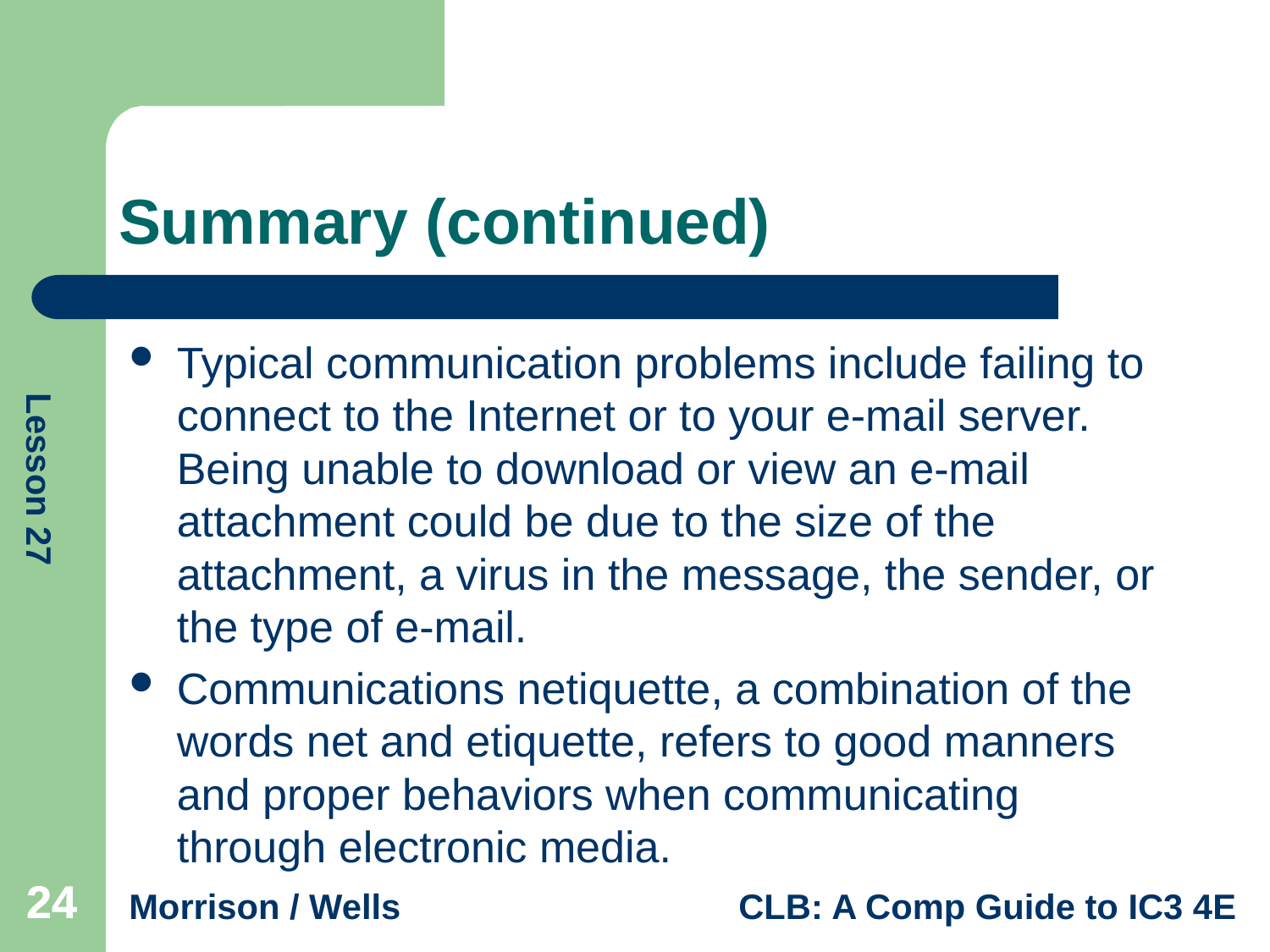

# Summary (continued)
Typical communication problems include failing to connect to the Internet or to your e-mail server. Being unable to download or view an e-mail attachment could be due to the size of the attachment, a virus in the message, the sender, or the type of e-mail.
Communications netiquette, a combination of the words net and etiquette, refers to good manners and proper behaviors when communicating through electronic media.
24
24
24